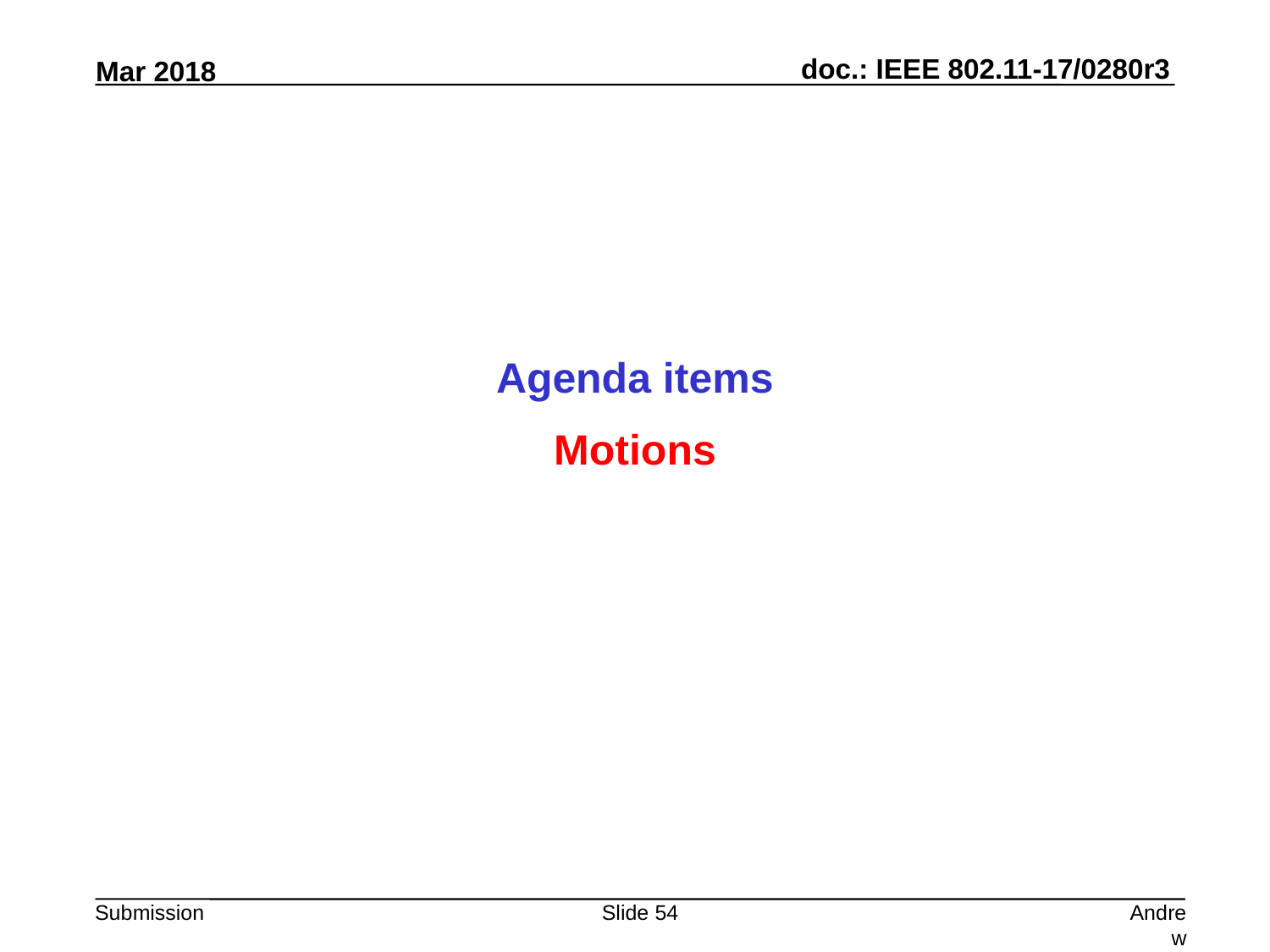

Agenda items
Motions
Slide 54
Andrew Myles, Cisco